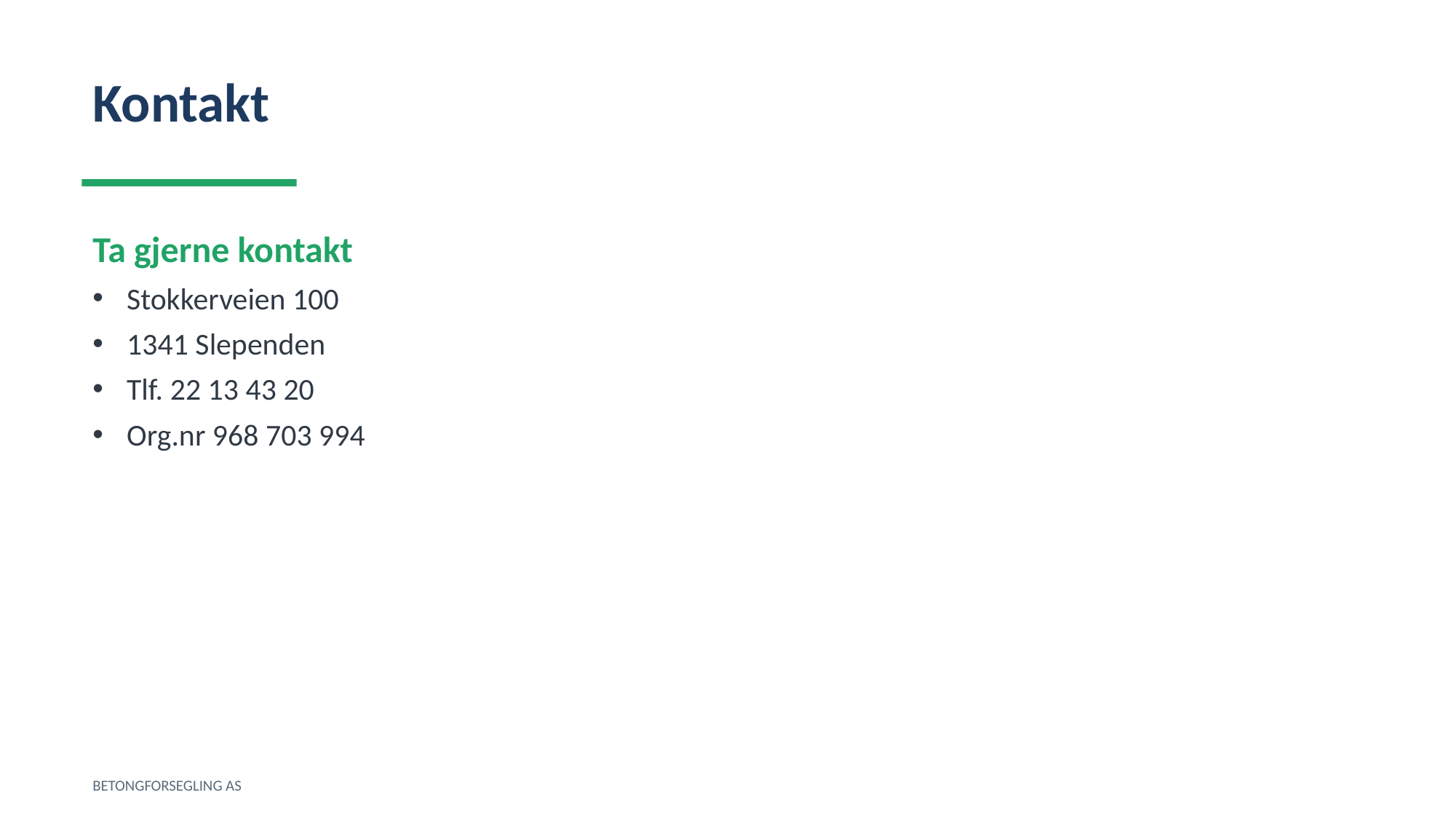

Kontakt

Ta gjerne kontakt
Stokkerveien 100
1341 Slependen
Tlf. 22 13 43 20
Org.nr 968 703 994
BETONGFORSEGLING AS